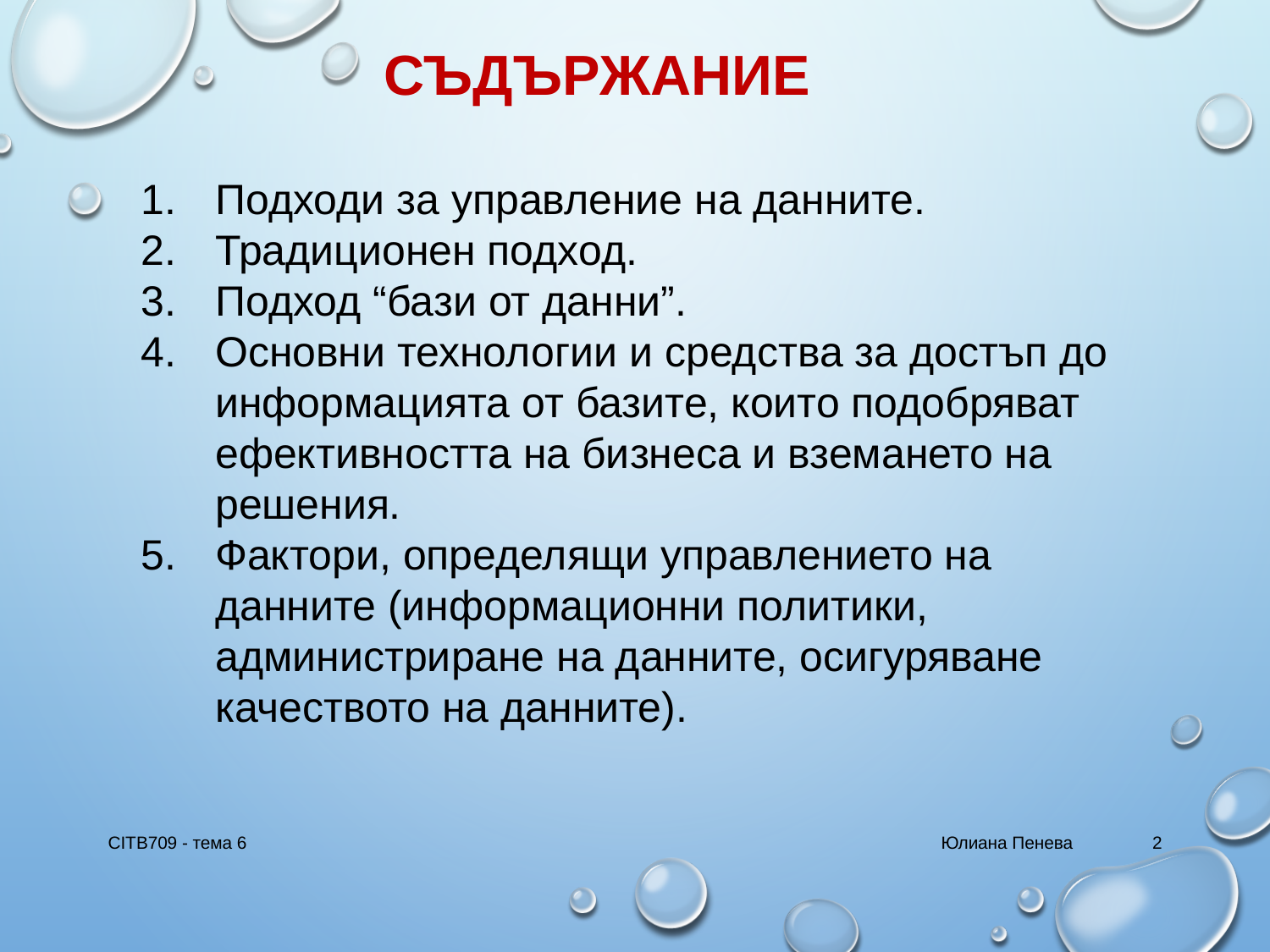

# Съдържание
Подходи за управление на данните.
Традиционен подход.
Подход “бази от данни”.
Основни технологии и средства за достъп до информацията от базите, които подобряват ефективността на бизнеса и вземането на решения.
Фактори, определящи управлението на данните (информационни политики, администриране на данните, осигуряване качеството на данните).

CITB709 - тема 6
Юлиана Пенева
2